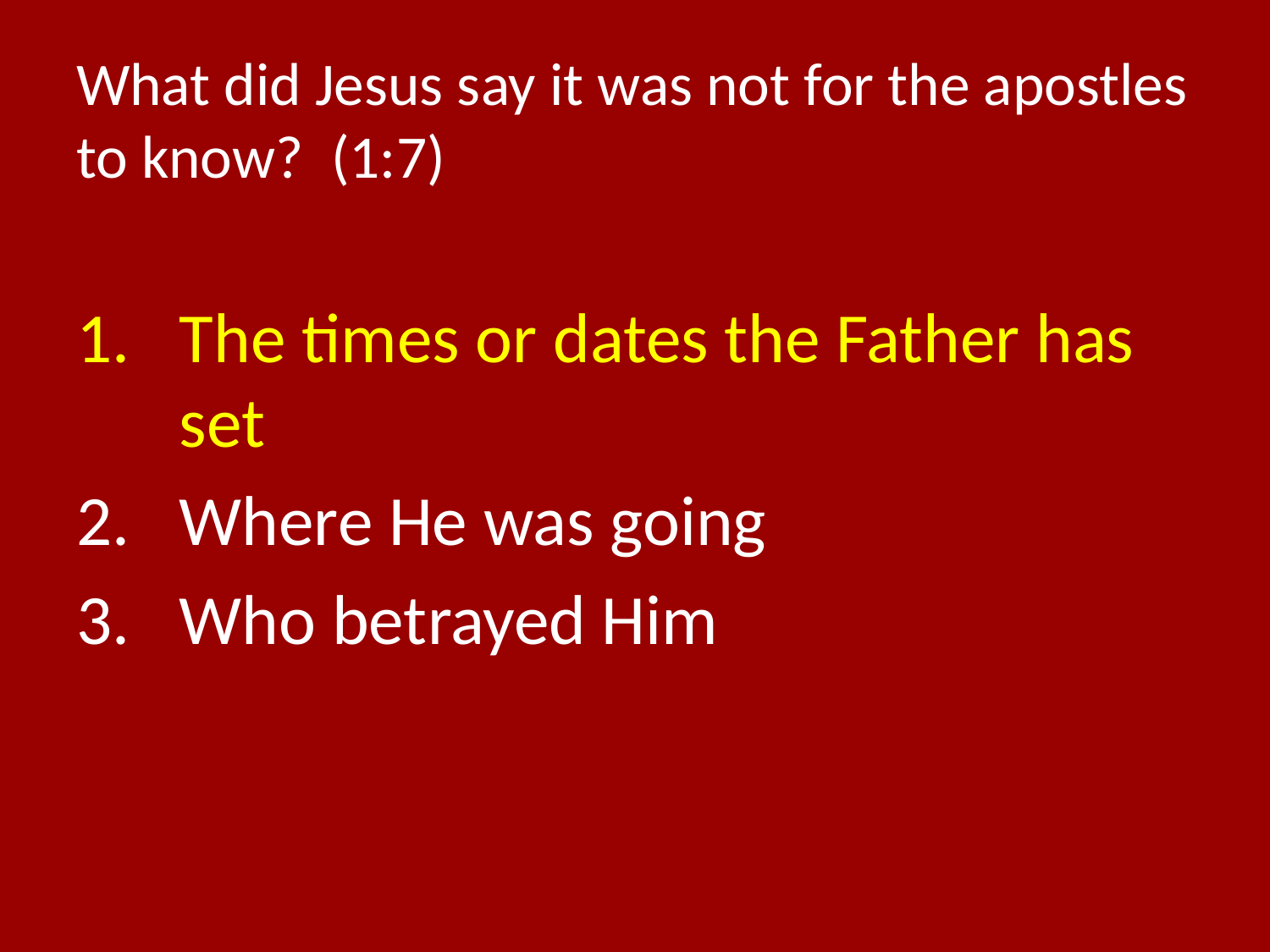

# What did Jesus say it was not for the apostles to know?  (1:7)
The times or dates the Father has set
Where He was going
Who betrayed Him